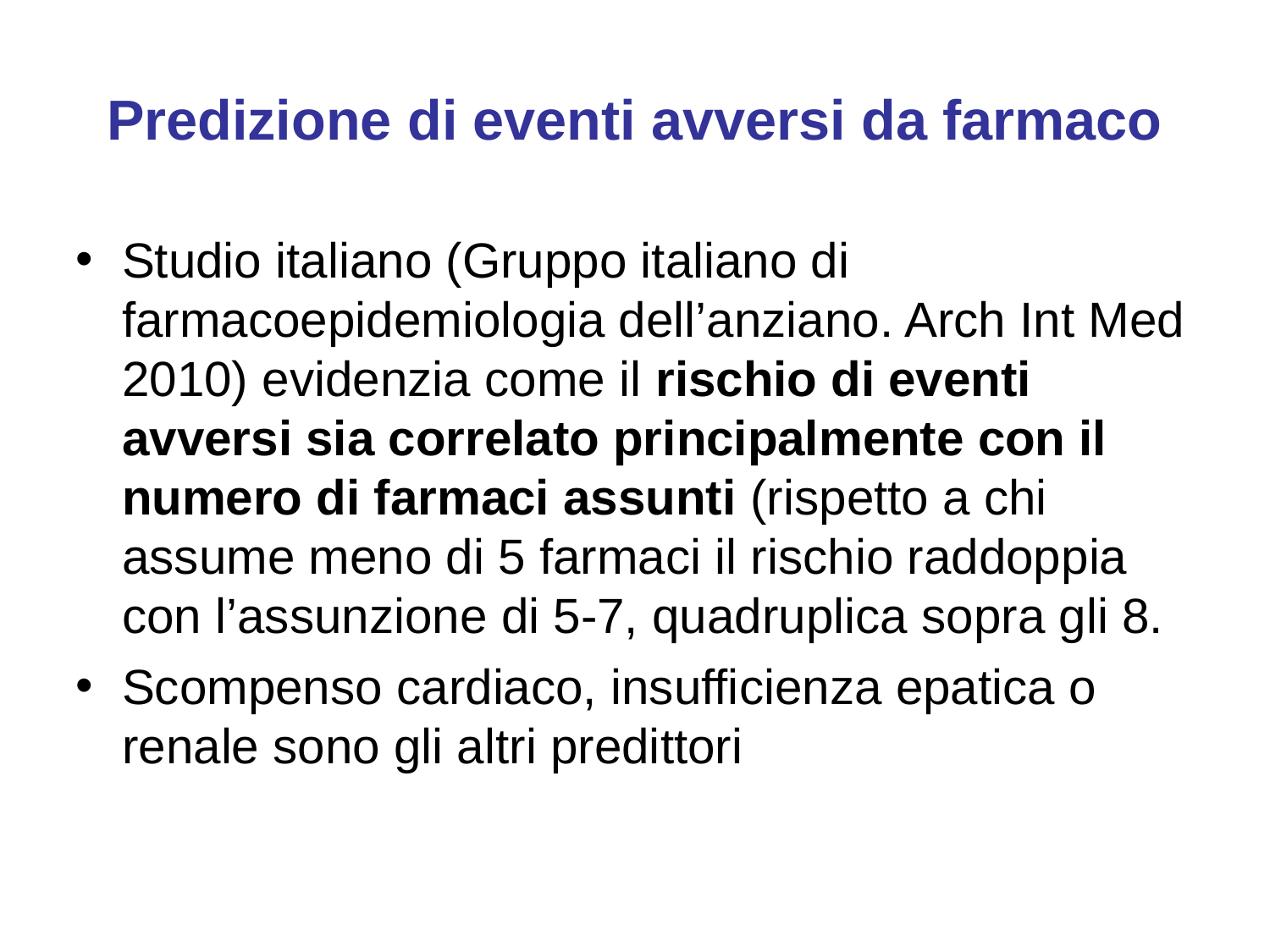

# Predizione di eventi avversi da farmaco
Studio italiano (Gruppo italiano di farmacoepidemiologia dell’anziano. Arch Int Med 2010) evidenzia come il rischio di eventi avversi sia correlato principalmente con il numero di farmaci assunti (rispetto a chi assume meno di 5 farmaci il rischio raddoppia con l’assunzione di 5-7, quadruplica sopra gli 8.
Scompenso cardiaco, insufficienza epatica o renale sono gli altri predittori